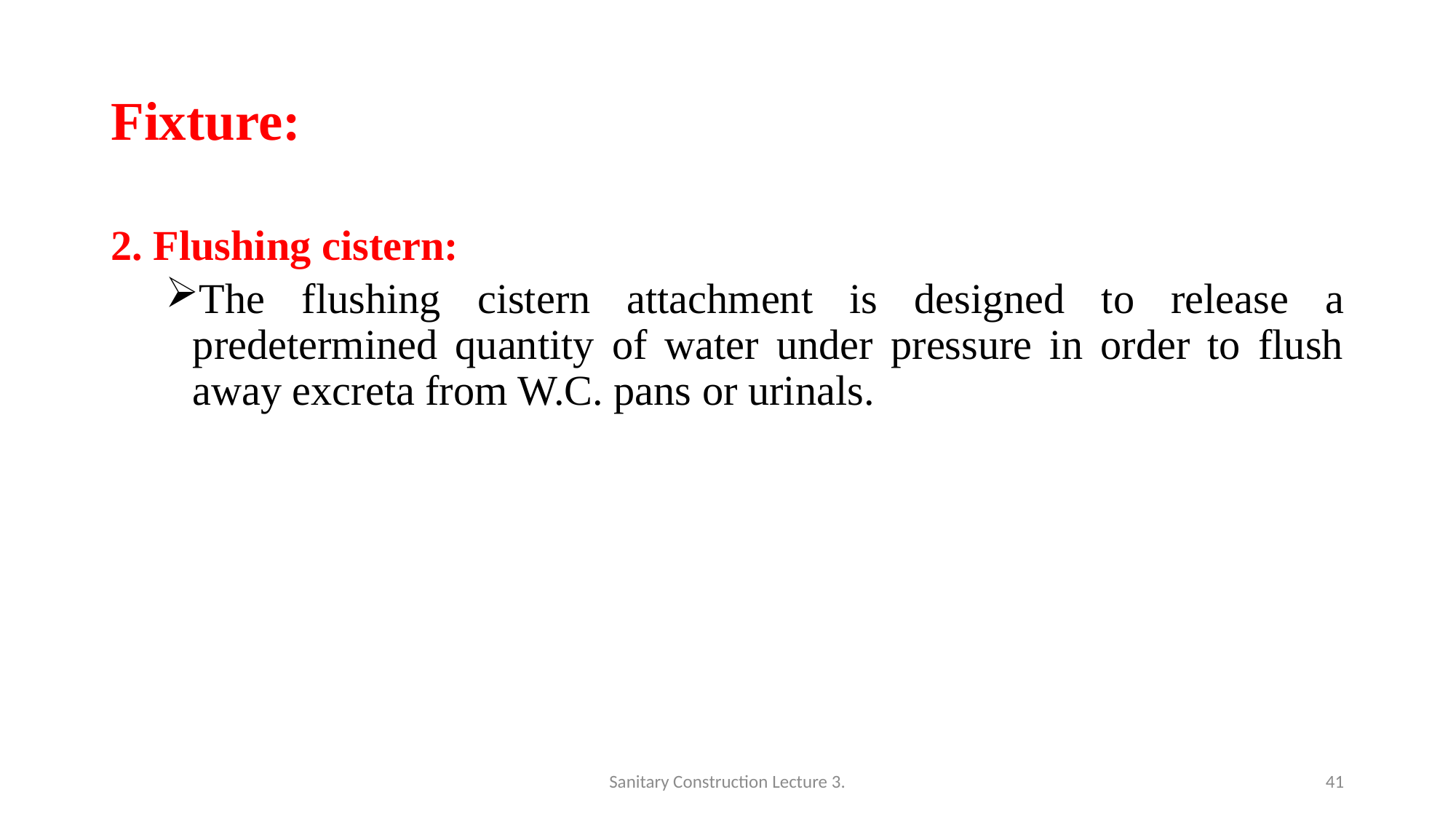

# Fixture:
2. Flushing cistern:
The flushing cistern attachment is designed to release a predetermined quantity of water under pressure in order to flush away excreta from W.C. pans or urinals.
Sanitary Construction Lecture 3.
41